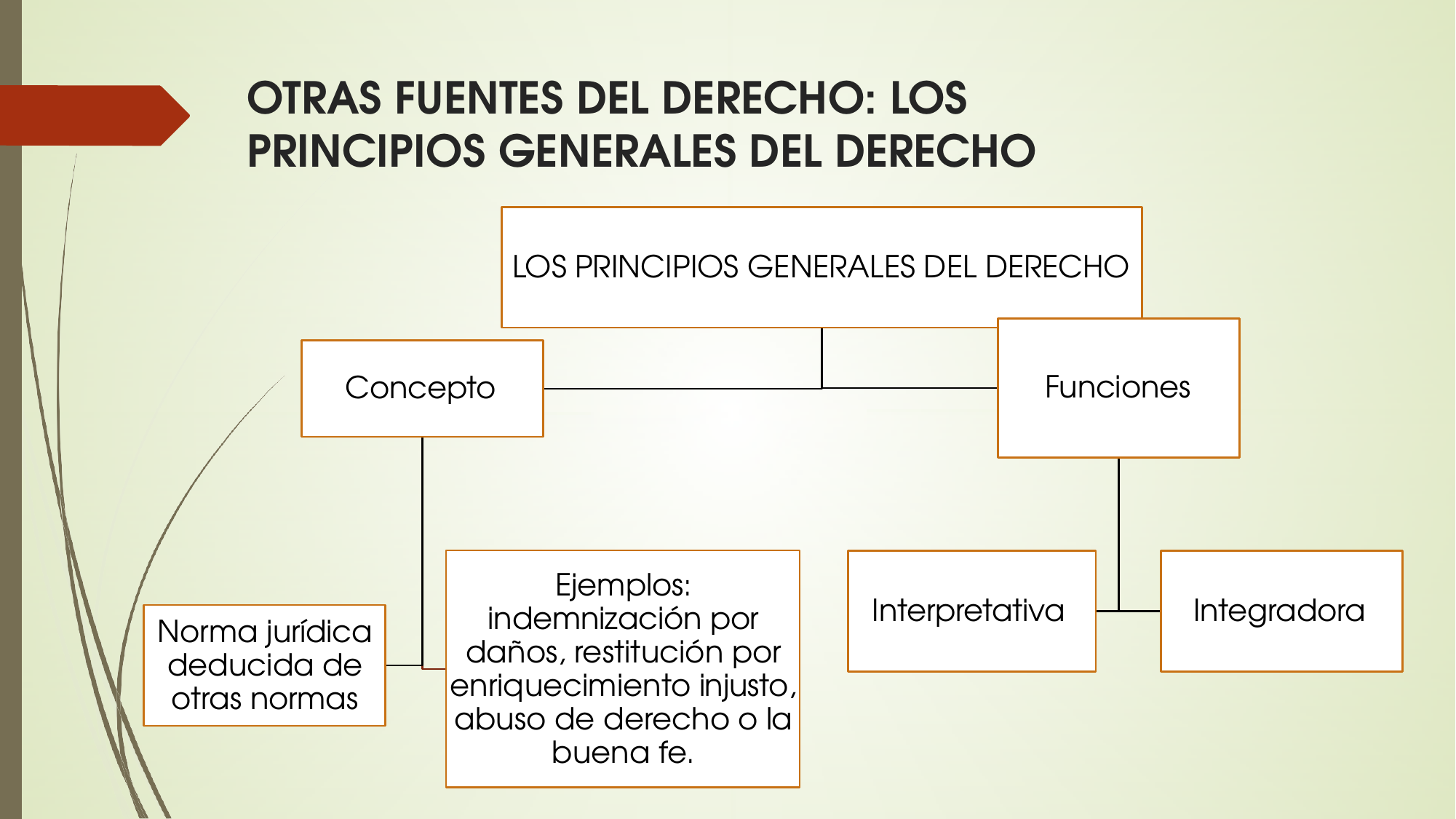

# OTRAS FUENTES DEL DERECHO: LOS PRINCIPIOS GENERALES DEL DERECHO

LOS PRINCIPIOS GENERALES DEL DERECHO

Funciones
Concepto

Ejemplos: indemnización por daños, restitución por enriquecimiento injusto, abuso de derecho o la buena fe.
Interpretativa
Integradora

Norma jurídica deducida de otras normas